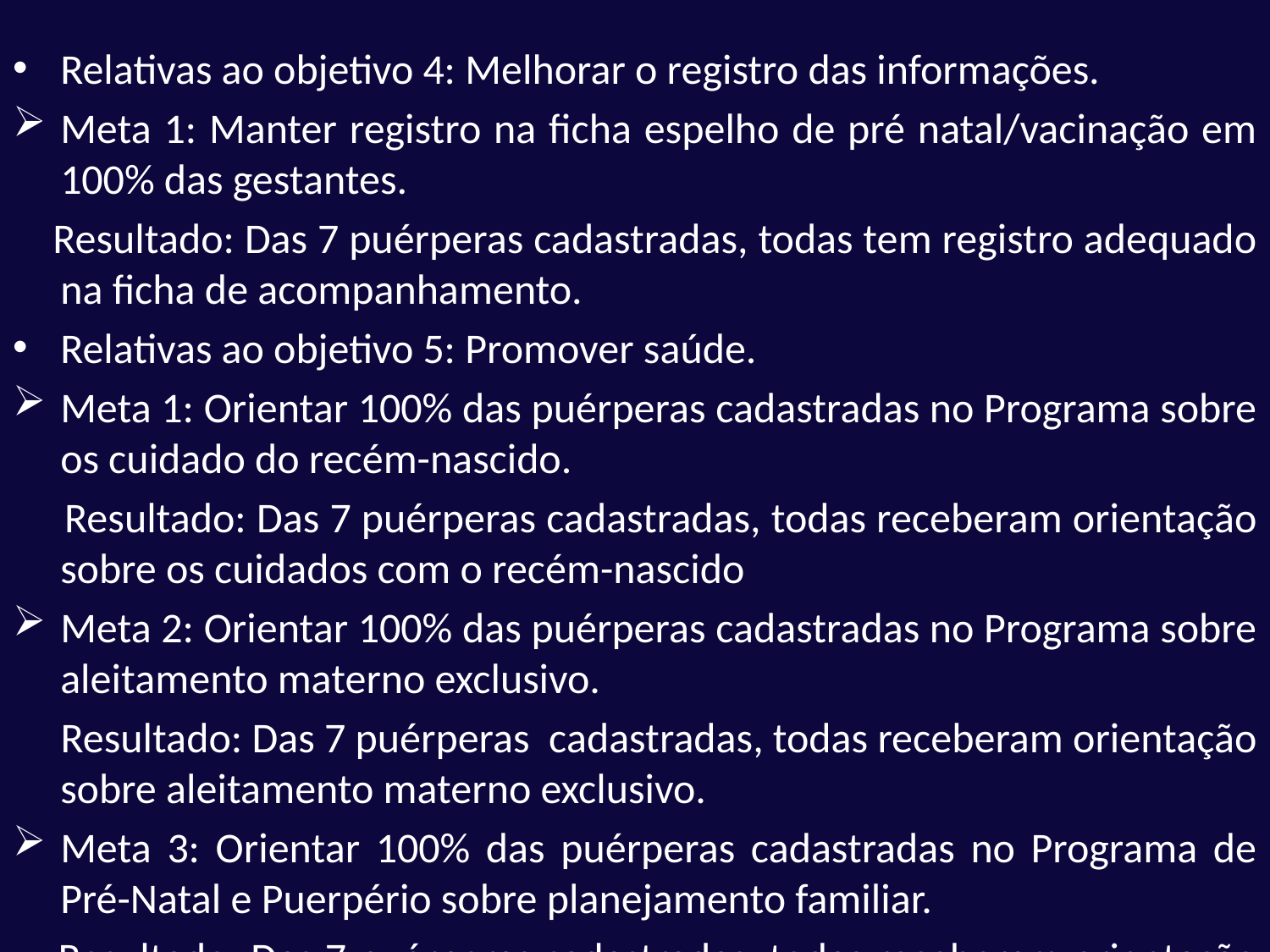

Relativas ao objetivo 4: Melhorar o registro das informações.
Meta 1: Manter registro na ficha espelho de pré natal/vacinação em 100% das gestantes.
    Resultado: Das 7 puérperas cadastradas, todas tem registro adequado na ficha de acompanhamento.
Relativas ao objetivo 5: Promover saúde.
Meta 1: Orientar 100% das puérperas cadastradas no Programa sobre os cuidado do recém-nascido.
     Resultado: Das 7 puérperas cadastradas, todas receberam orientação sobre os cuidados com o recém-nascido
Meta 2: Orientar 100% das puérperas cadastradas no Programa sobre aleitamento materno exclusivo.
     Resultado: Das 7 puérperas  cadastradas, todas receberam orientação sobre aleitamento materno exclusivo.
Meta 3: Orientar 100% das puérperas cadastradas no Programa de Pré-Natal e Puerpério sobre planejamento familiar.
    Resultado: Das 7 puérperas cadastradas, todas receberam orientação sobre planejamento familiar.